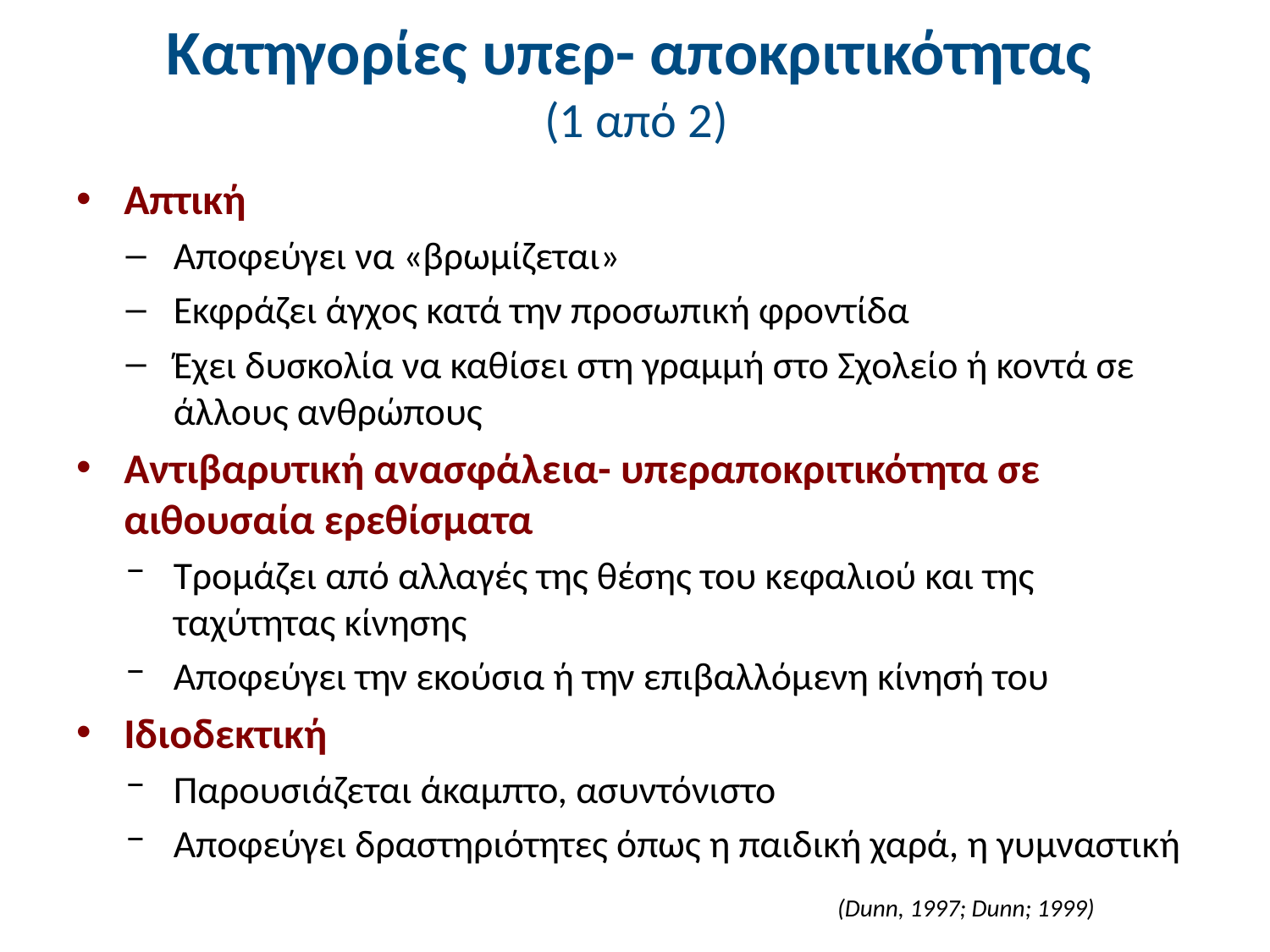

# Κατηγορίες υπερ- αποκριτικότητας (1 από 2)
Απτική
Αποφεύγει να «βρωμίζεται»
Εκφράζει άγχος κατά την προσωπική φροντίδα
Έχει δυσκολία να καθίσει στη γραμμή στο Σχολείο ή κοντά σε άλλους ανθρώπους
Αντιβαρυτική ανασφάλεια- υπεραποκριτικότητα σε αιθουσαία ερεθίσματα
Τρομάζει από αλλαγές της θέσης του κεφαλιού και της ταχύτητας κίνησης
Αποφεύγει την εκούσια ή την επιβαλλόμενη κίνησή του
Ιδιοδεκτική
Παρουσιάζεται άκαμπτο, ασυντόνιστο
Αποφεύγει δραστηριότητες όπως η παιδική χαρά, η γυμναστική
(Dunn, 1997; Dunn; 1999)